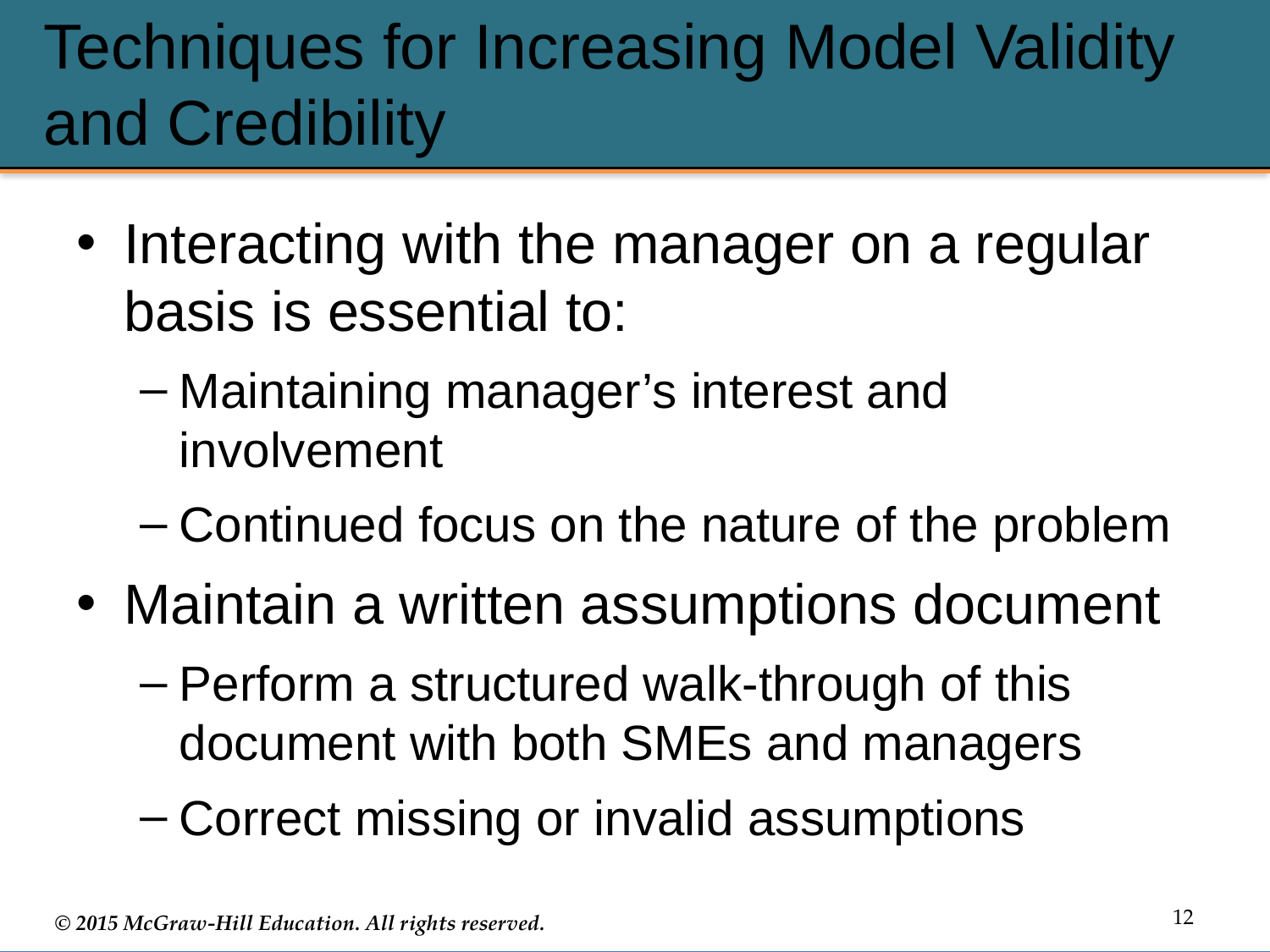

# Techniques for Increasing Model Validity and Credibility
Interacting with the manager on a regular basis is essential to:
Maintaining manager’s interest and involvement
Continued focus on the nature of the problem
Maintain a written assumptions document
Perform a structured walk-through of this document with both SMEs and managers
Correct missing or invalid assumptions
12